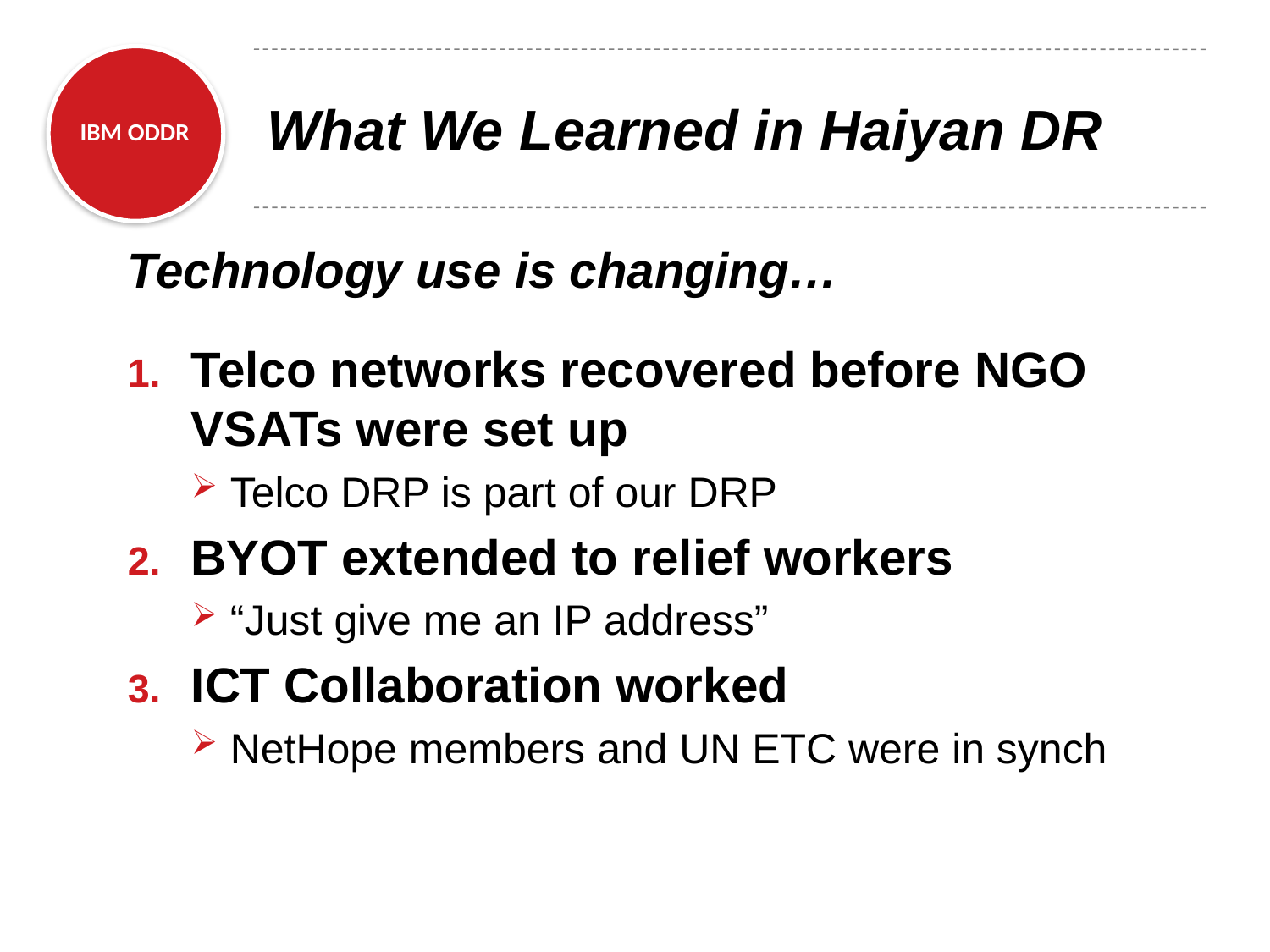

# What We Learned in Haiyan DR
Technology use is changing…

Telco networks recovered before NGO VSATs were set up
Telco DRP is part of our DRP
BYOT extended to relief workers
“Just give me an IP address”
ICT Collaboration worked
NetHope members and UN ETC were in synch